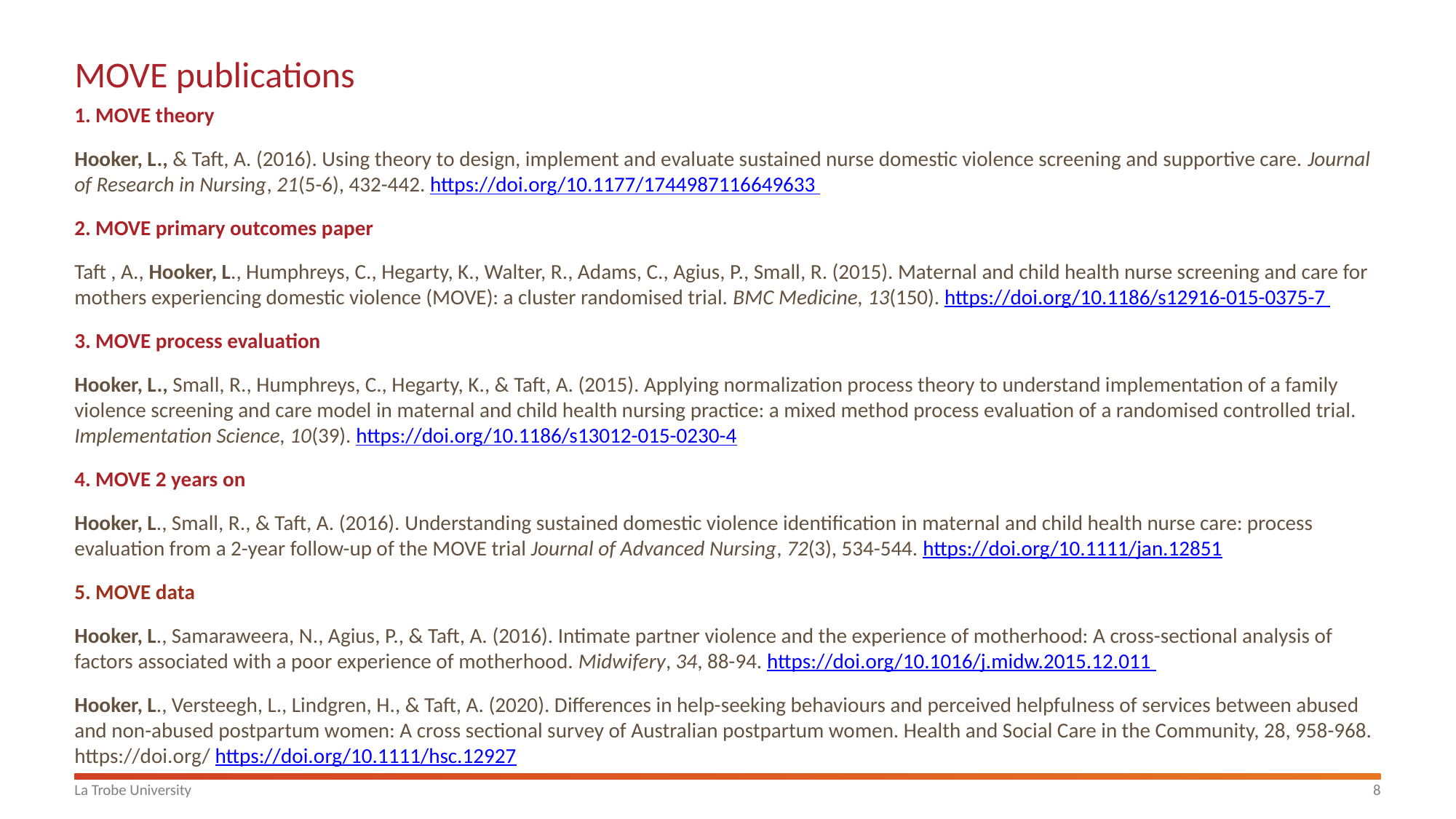

# MOVE publications
1. MOVE theory
Hooker, L., & Taft, A. (2016). Using theory to design, implement and evaluate sustained nurse domestic violence screening and supportive care. Journal of Research in Nursing, 21(5-6), 432-442. https://doi.org/10.1177/1744987116649633
2. MOVE primary outcomes paper
Taft , A., Hooker, L., Humphreys, C., Hegarty, K., Walter, R., Adams, C., Agius, P., Small, R. (2015). Maternal and child health nurse screening and care for mothers experiencing domestic violence (MOVE): a cluster randomised trial. BMC Medicine, 13(150). https://doi.org/10.1186/s12916-015-0375-7
3. MOVE process evaluation
Hooker, L., Small, R., Humphreys, C., Hegarty, K., & Taft, A. (2015). Applying normalization process theory to understand implementation of a family violence screening and care model in maternal and child health nursing practice: a mixed method process evaluation of a randomised controlled trial. Implementation Science, 10(39). https://doi.org/10.1186/s13012-015-0230-4
4. MOVE 2 years on
Hooker, L., Small, R., & Taft, A. (2016). Understanding sustained domestic violence identification in maternal and child health nurse care: process evaluation from a 2-year follow-up of the MOVE trial Journal of Advanced Nursing, 72(3), 534-544. https://doi.org/10.1111/jan.12851
5. MOVE data
Hooker, L., Samaraweera, N., Agius, P., & Taft, A. (2016). Intimate partner violence and the experience of motherhood: A cross-sectional analysis of factors associated with a poor experience of motherhood. Midwifery, 34, 88-94. https://doi.org/10.1016/j.midw.2015.12.011
Hooker, L., Versteegh, L., Lindgren, H., & Taft, A. (2020). Differences in help-seeking behaviours and perceived helpfulness of services between abused and non-abused postpartum women: A cross sectional survey of Australian postpartum women. Health and Social Care in the Community, 28, 958-968. https://doi.org/ https://doi.org/10.1111/hsc.12927